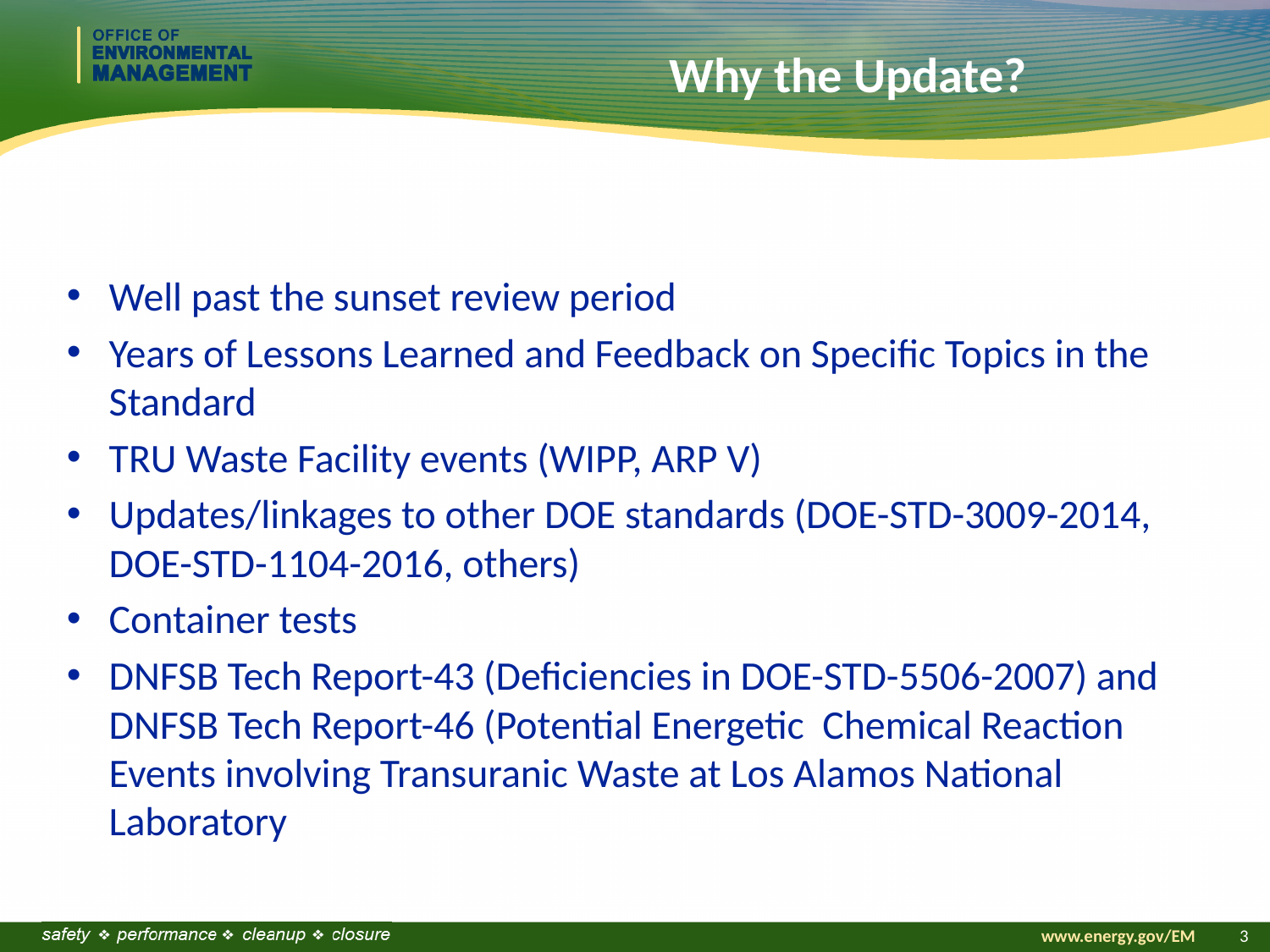

# Why the Update?
Well past the sunset review period
Years of Lessons Learned and Feedback on Specific Topics in the Standard
TRU Waste Facility events (WIPP, ARP V)
Updates/linkages to other DOE standards (DOE-STD-3009-2014, DOE-STD-1104-2016, others)
Container tests
DNFSB Tech Report-43 (Deficiencies in DOE-STD-5506-2007) and DNFSB Tech Report-46 (Potential Energetic  Chemical Reaction Events involving Transuranic Waste at Los Alamos National Laboratory